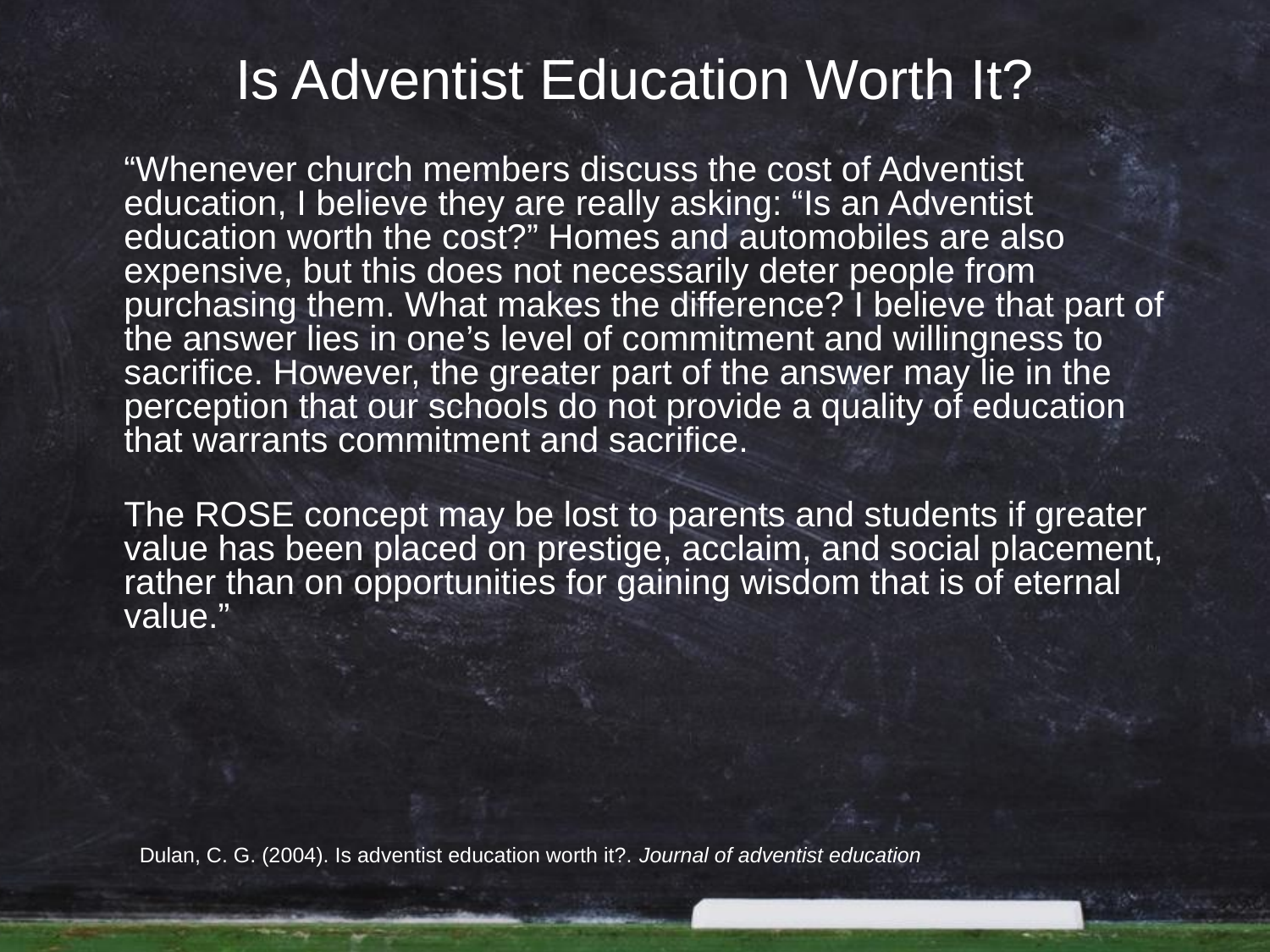

# Is Adventist Education Worth It?
	“Whenever church members discuss the cost of Adventist education, I believe they are really asking: “Is an Adventist education worth the cost?” Homes and automobiles are also expensive, but this does not necessarily deter people from purchasing them. What makes the difference? I believe that part of the answer lies in one’s level of commitment and willingness to sacrifice. However, the greater part of the answer may lie in the perception that our schools do not provide a quality of education that warrants commitment and sacrifice.
The ROSE concept may be lost to parents and students if greater value has been placed on prestige, acclaim, and social placement, rather than on opportunities for gaining wisdom that is of eternal value.”
Dulan, C. G. (2004). Is adventist education worth it?. Journal of adventist education